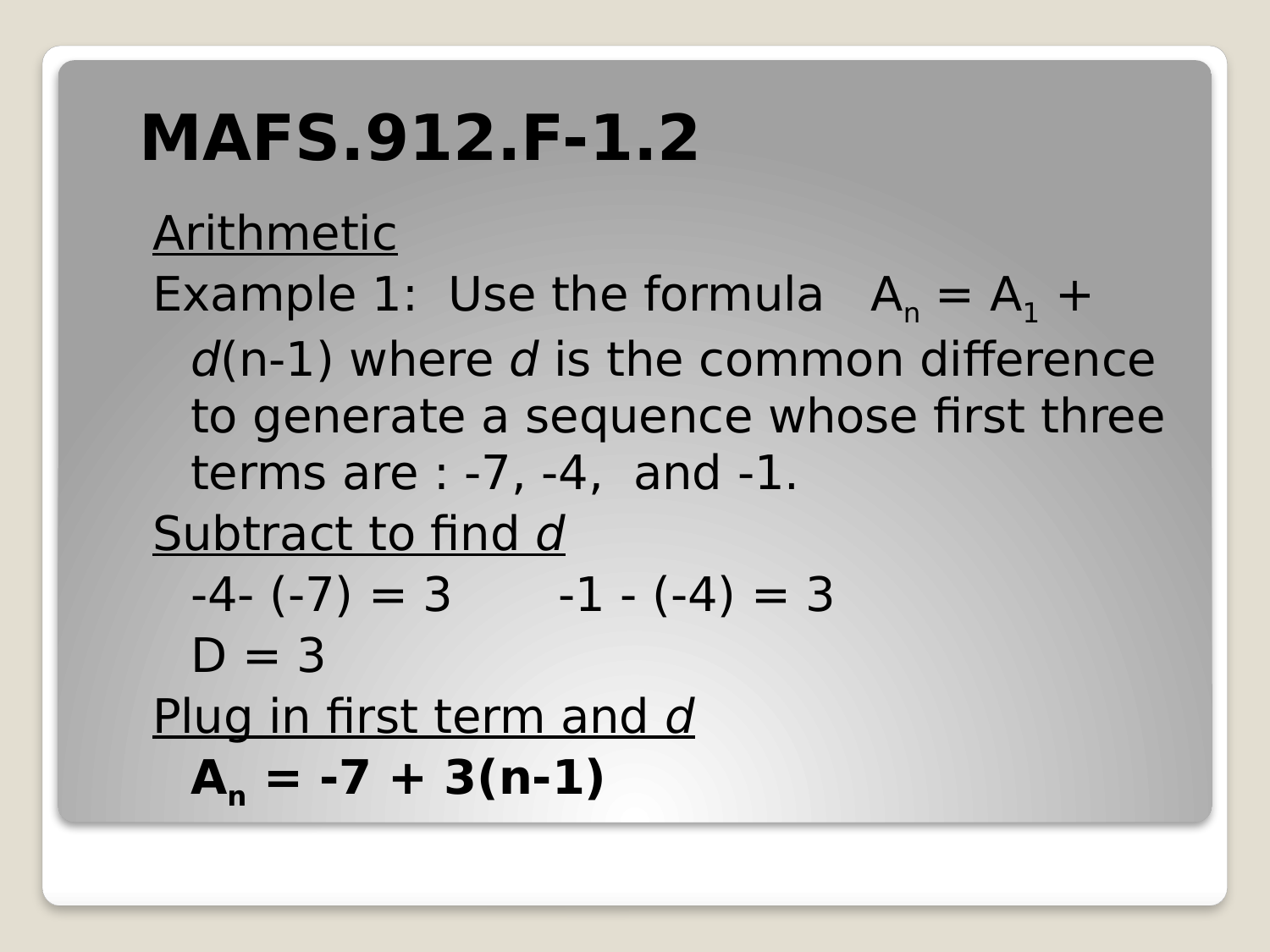

# MAFS.912.F-1.2
Arithmetic
Example 1:  Use the formula   An = A1 + d(n-1) where d is the common difference to generate a sequence whose first three terms are : -7, -4,  and -1.
Subtract to find d
	-4- (-7) = 3       -1 - (-4) = 3
	D = 3
Plug in first term and d
	An = -7 + 3(n-1)